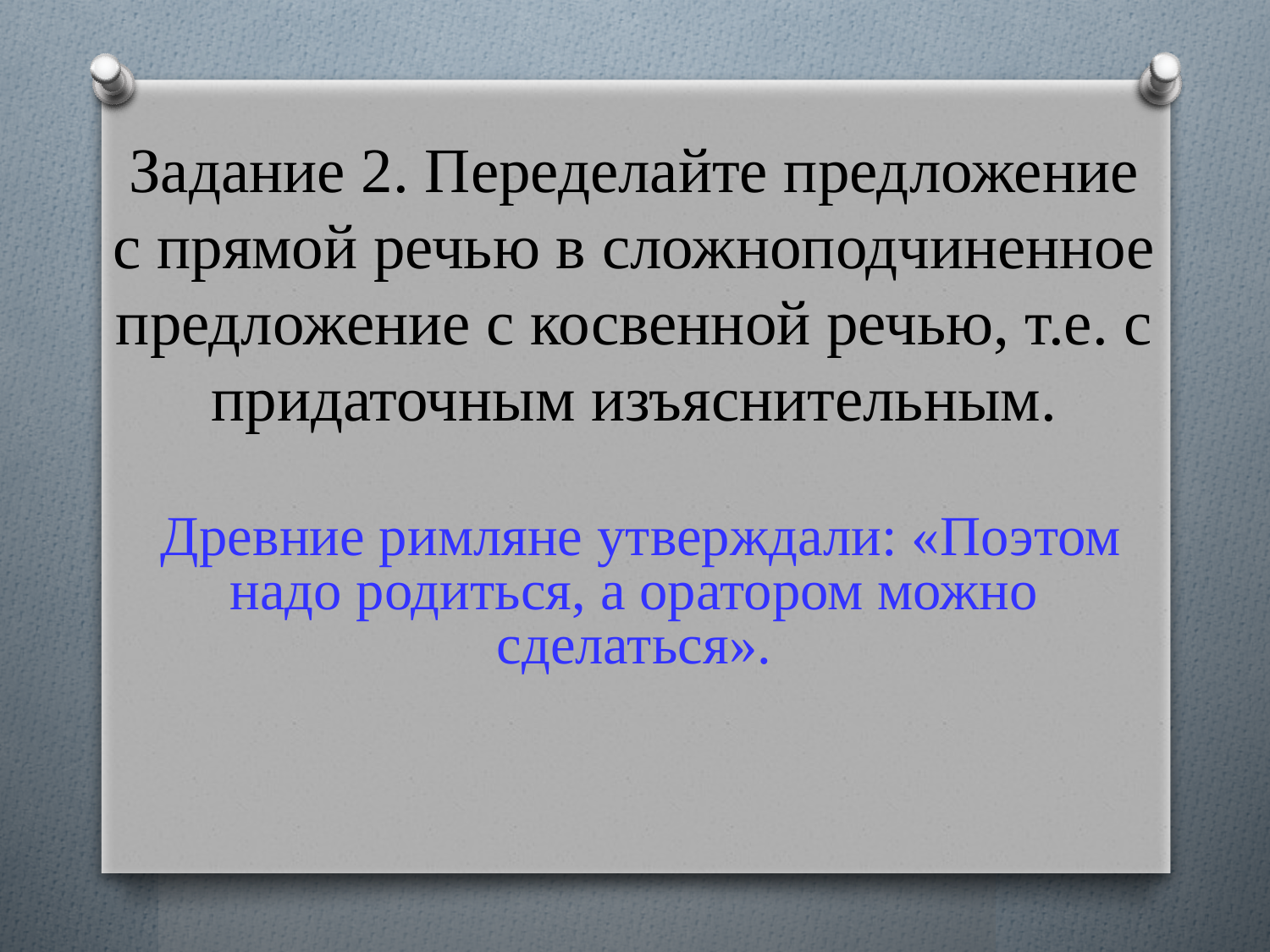

# Задание 2. Переделайте предложение с прямой речью в сложноподчиненное предложение с косвенной речью, т.е. с придаточным изъяснительным.
 Древние римляне утверждали: «Поэтом надо родиться, а оратором можно сделаться».